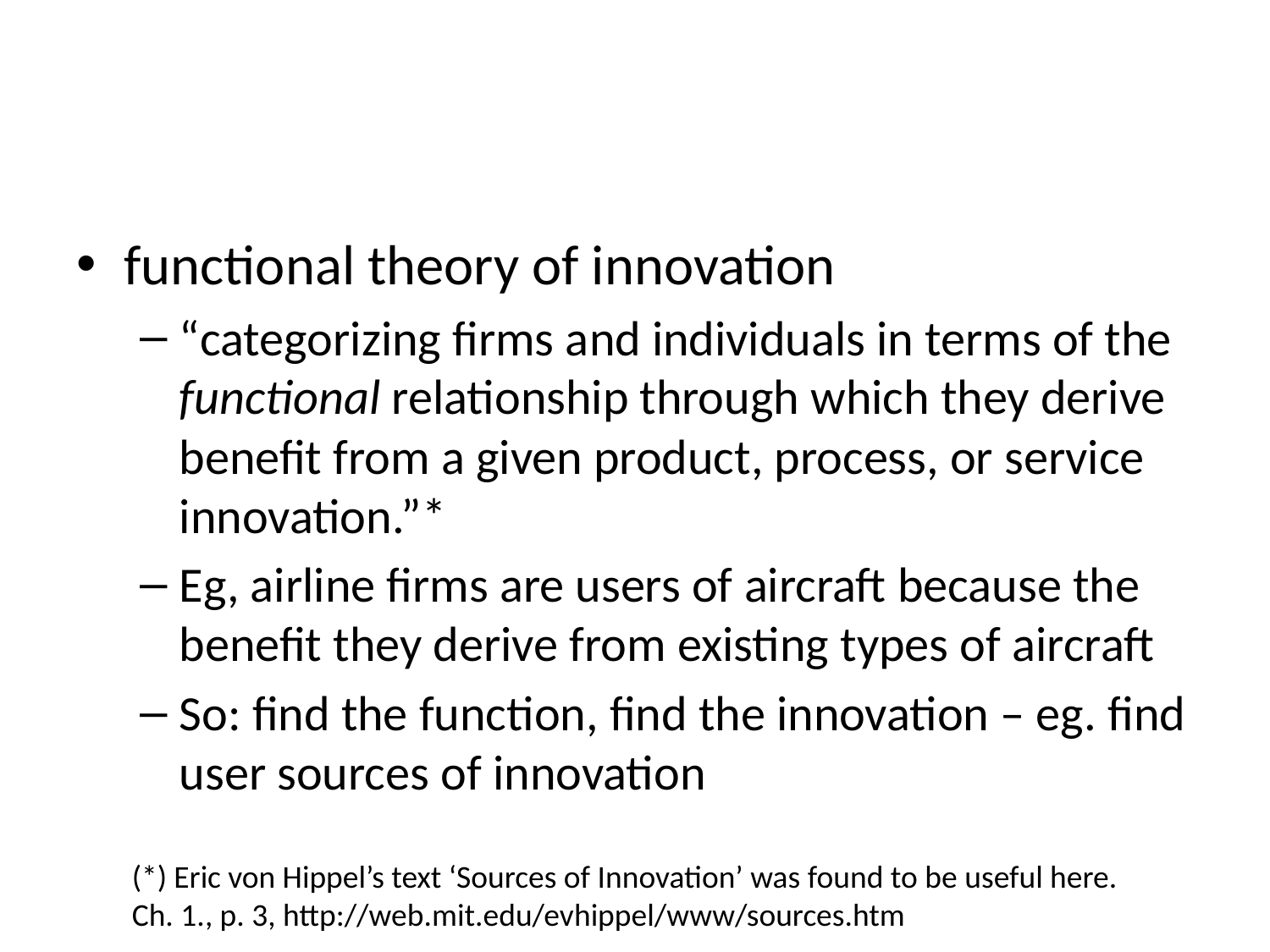

#
functional theory of innovation
“categorizing firms and individuals in terms of the functional relationship through which they derive benefit from a given product, process, or service innovation.”*
Eg, airline firms are users of aircraft because the benefit they derive from existing types of aircraft
So: find the function, find the innovation – eg. find user sources of innovation
(*) Eric von Hippel’s text ‘Sources of Innovation’ was found to be useful here. Ch. 1., p. 3, http://web.mit.edu/evhippel/www/sources.htm